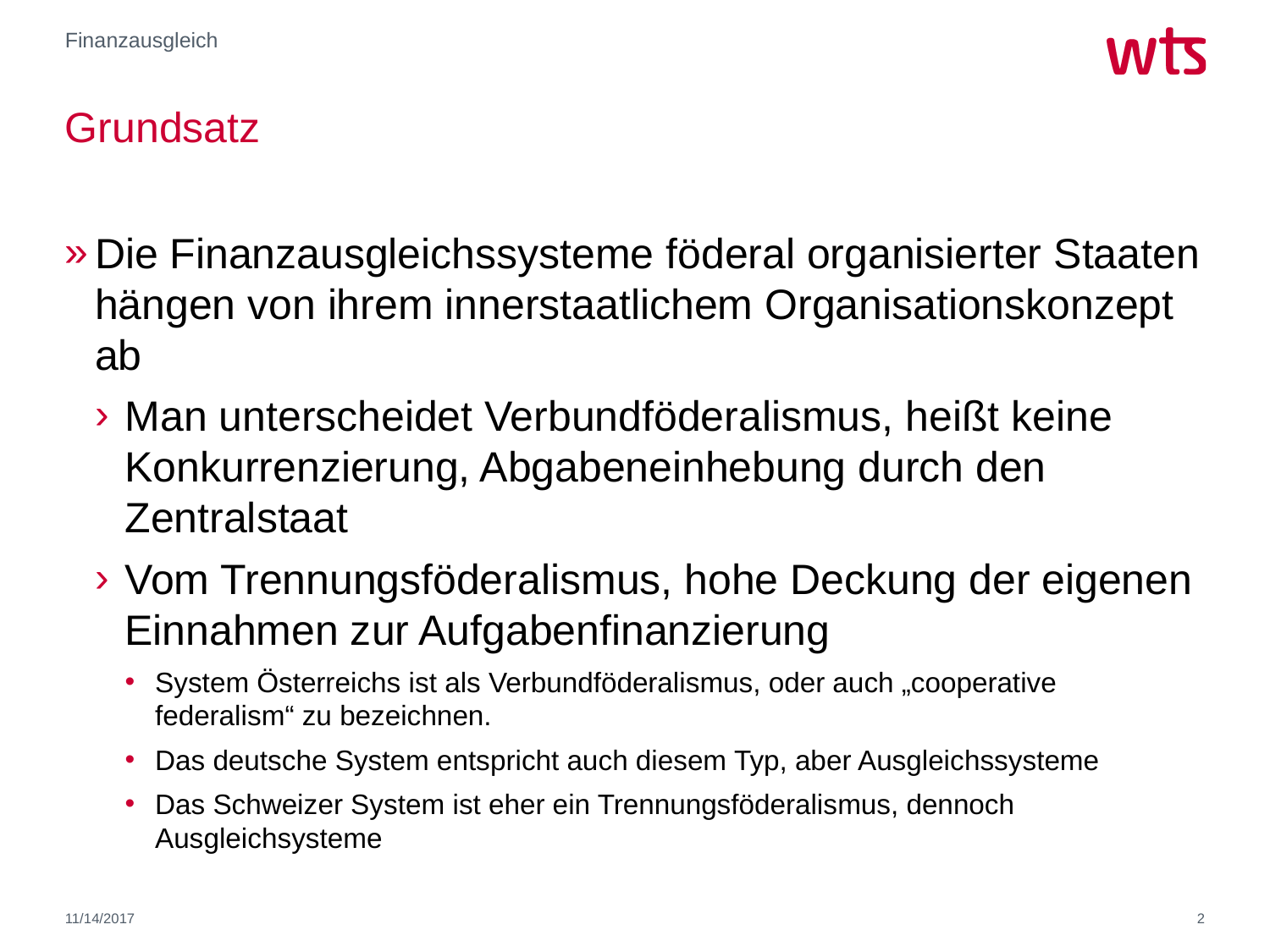

Finanzausgleich
# Grundsatz
Die Finanzausgleichssysteme föderal organisierter Staaten hängen von ihrem innerstaatlichem Organisationskonzept ab
Man unterscheidet Verbundföderalismus, heißt keine Konkurrenzierung, Abgabeneinhebung durch den Zentralstaat
Vom Trennungsföderalismus, hohe Deckung der eigenen Einnahmen zur Aufgabenfinanzierung
System Österreichs ist als Verbundföderalismus, oder auch „cooperative federalism“ zu bezeichnen.
Das deutsche System entspricht auch diesem Typ, aber Ausgleichssysteme
Das Schweizer System ist eher ein Trennungsföderalismus, dennoch Ausgleichsysteme

11/14/2017
2